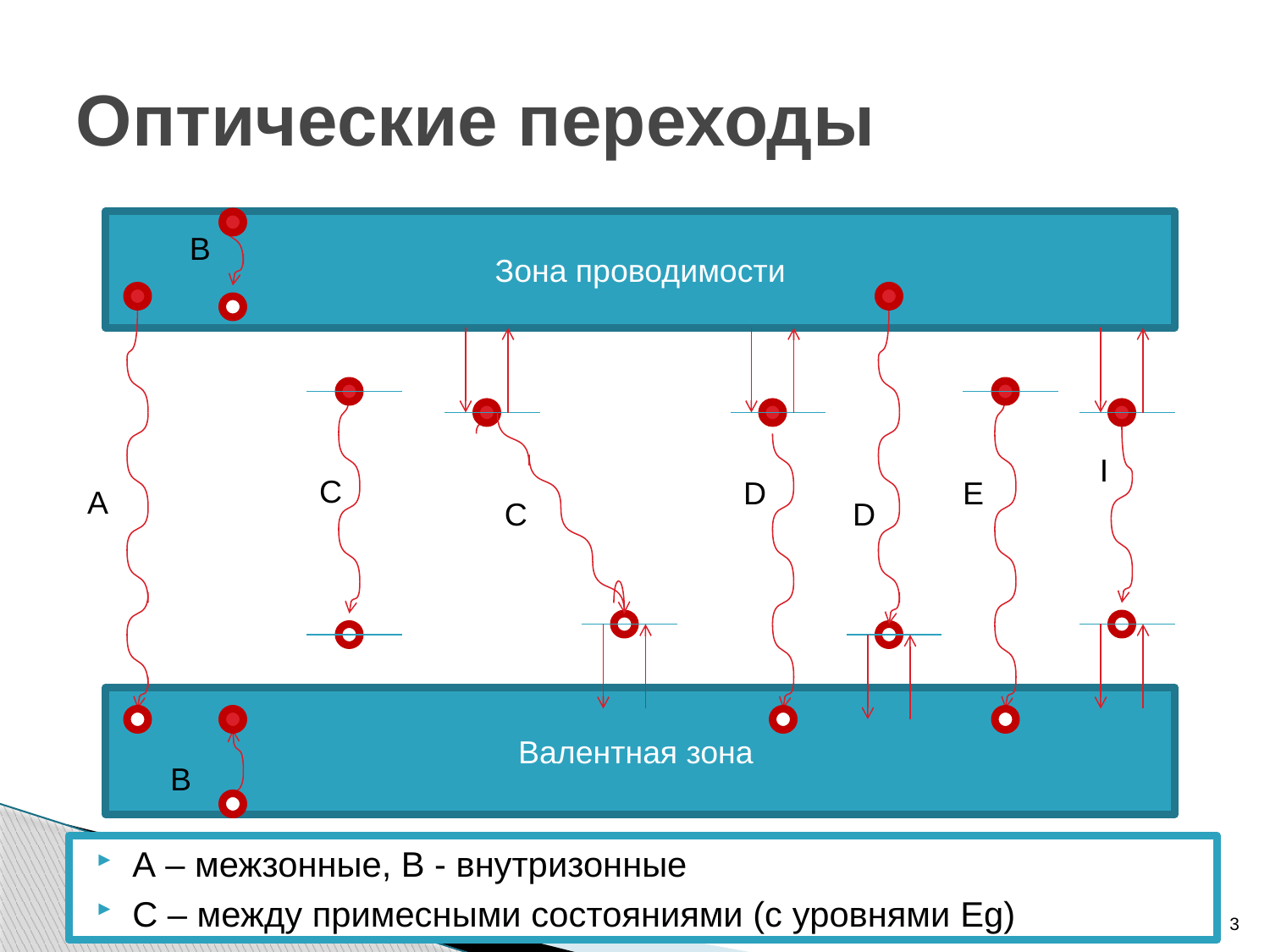

# Оптические переходы
Зона проводимости

B

I
C
D
E
А
C
D

Валентная зона

B

А – межзонные, B - внутризонные
C – между примесными состояниями (с уровнями Eg)
3